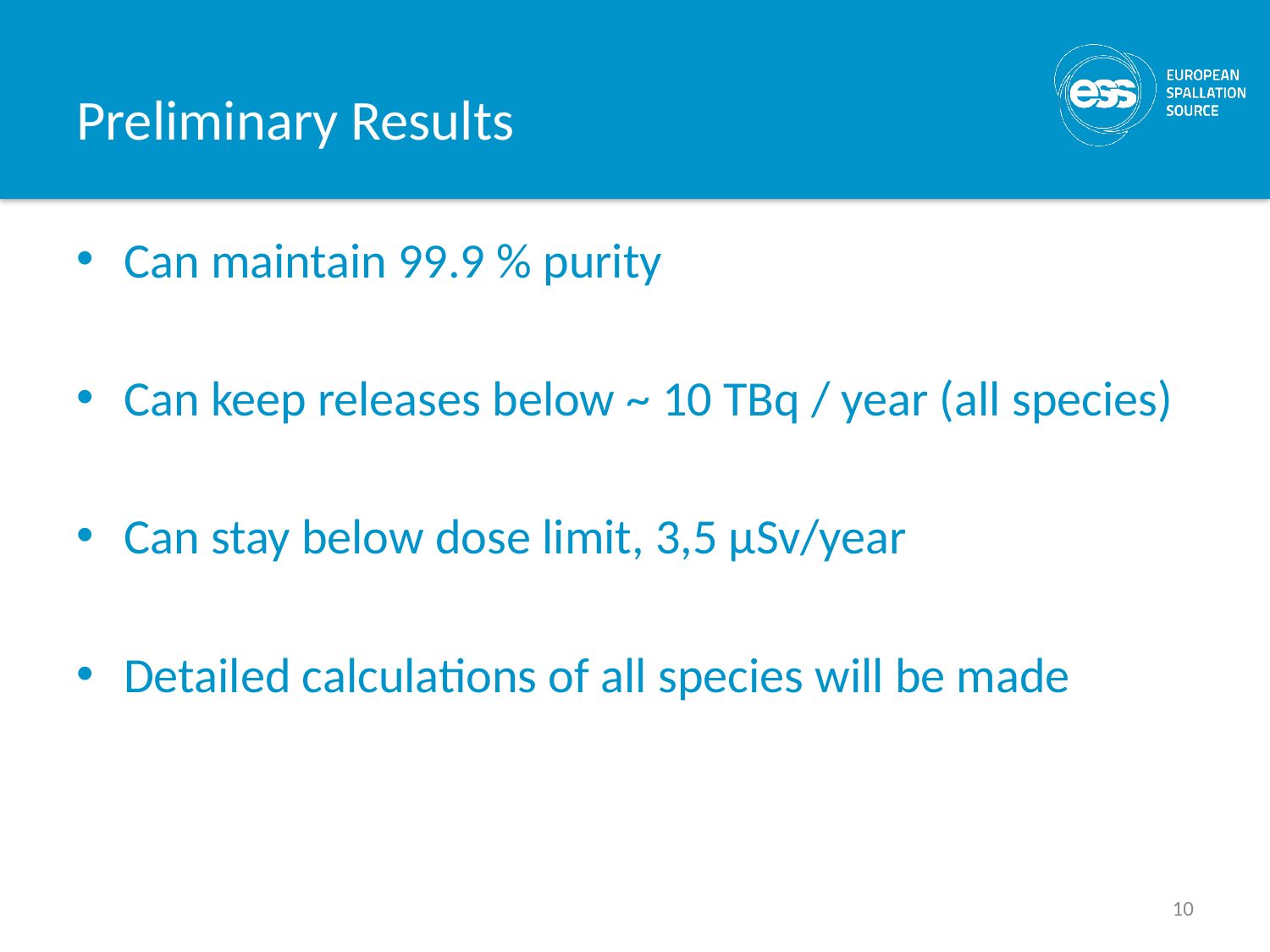

# Preliminary Results
Can maintain 99.9 % purity

Can keep releases below ~ 10 TBq / year (all species)

Can stay below dose limit, 3,5 µSv/year

Detailed calculations of all species will be made
10